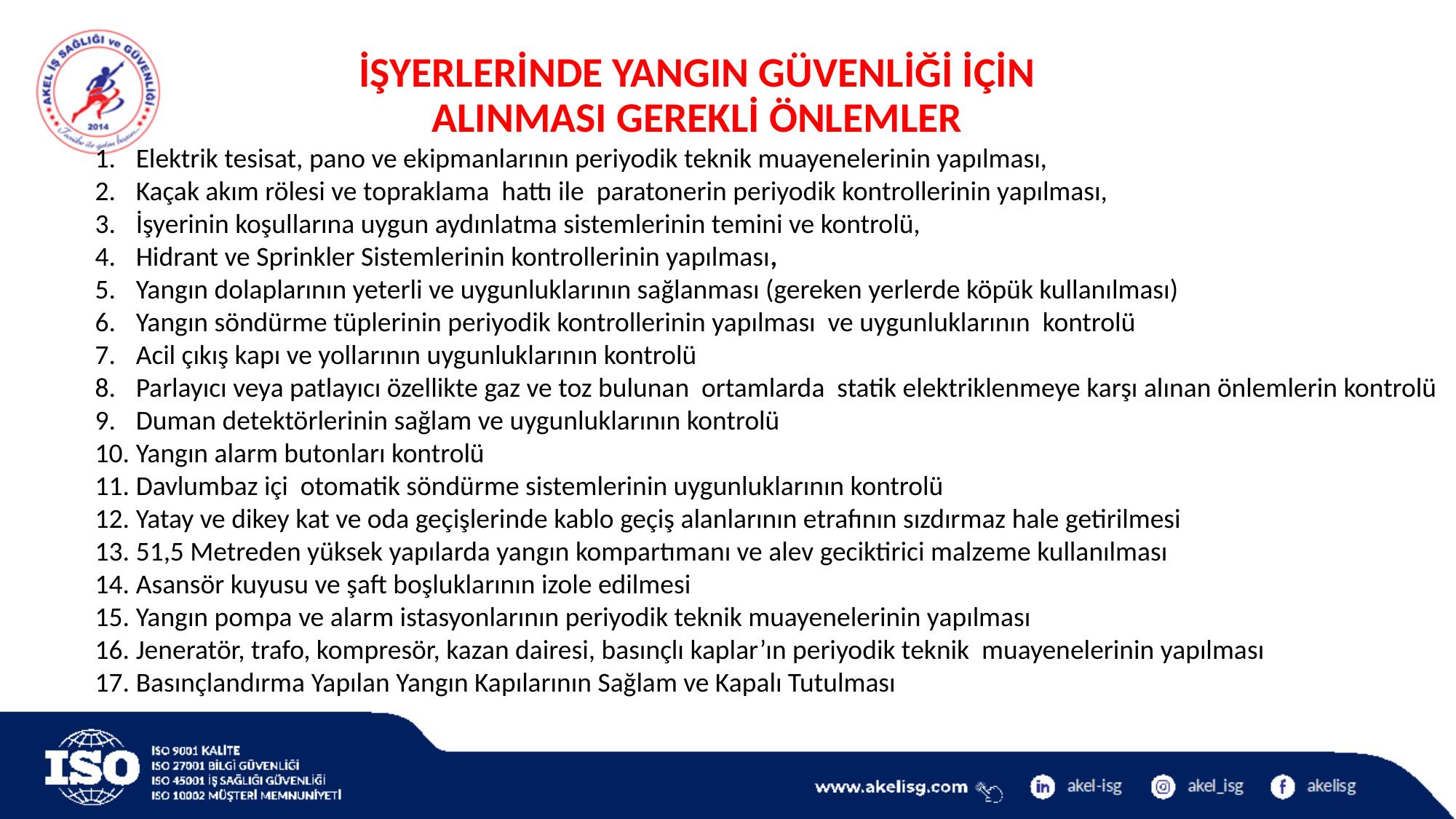

İŞYERLERİNDE YANGIN GÜVENLİĞİ İÇİN
ALINMASI GEREKLİ ÖNLEMLER
Elektrik tesisat, pano ve ekipmanlarının periyodik teknik muayenelerinin yapılması,
Kaçak akım rölesi ve topraklama  hattı ile  paratonerin periyodik kontrollerinin yapılması,
İşyerinin koşullarına uygun aydınlatma sistemlerinin temini ve kontrolü,
Hidrant ve Sprinkler Sistemlerinin kontrollerinin yapılması,
Yangın dolaplarının yeterli ve uygunluklarının sağlanması (gereken yerlerde köpük kullanılması)
Yangın söndürme tüplerinin periyodik kontrollerinin yapılması  ve uygunluklarının  kontrolü
Acil çıkış kapı ve yollarının uygunluklarının kontrolü
Parlayıcı veya patlayıcı özellikte gaz ve toz bulunan  ortamlarda  statik elektriklenmeye karşı alınan önlemlerin kontrolü
Duman detektörlerinin sağlam ve uygunluklarının kontrolü
Yangın alarm butonları kontrolü
Davlumbaz içi  otomatik söndürme sistemlerinin uygunluklarının kontrolü
Yatay ve dikey kat ve oda geçişlerinde kablo geçiş alanlarının etrafının sızdırmaz hale getirilmesi
51,5 Metreden yüksek yapılarda yangın kompartımanı ve alev geciktirici malzeme kullanılması
Asansör kuyusu ve şaft boşluklarının izole edilmesi
Yangın pompa ve alarm istasyonlarının periyodik teknik muayenelerinin yapılması
Jeneratör, trafo, kompresör, kazan dairesi, basınçlı kaplar’ın periyodik teknik  muayenelerinin yapılması
Basınçlandırma Yapılan Yangın Kapılarının Sağlam ve Kapalı Tutulması